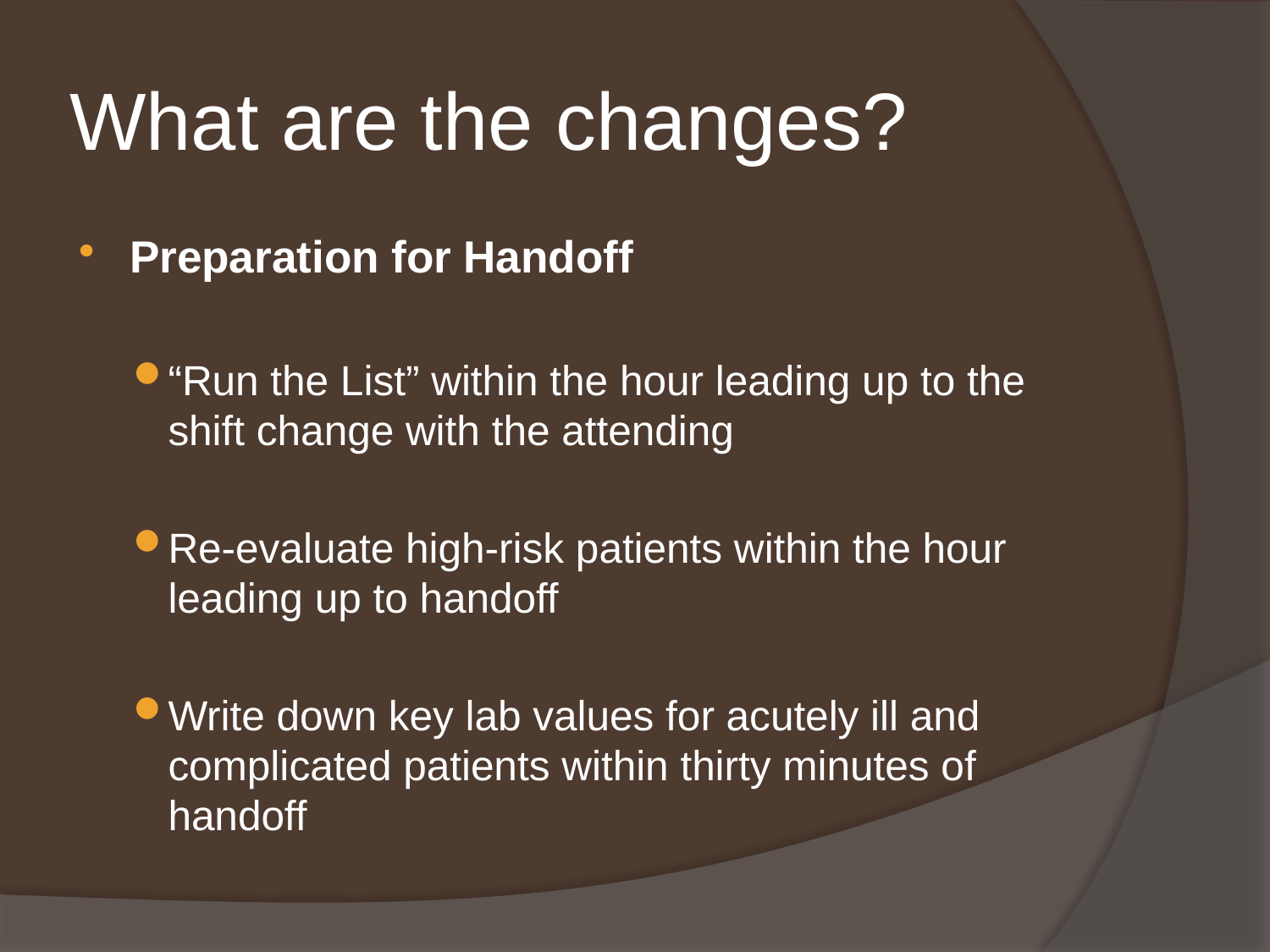

# What are the changes?
Preparation for Handoff

“Run the List” within the hour leading up to the shift change with the attending

Re-evaluate high-risk patients within the hour leading up to handoff

Write down key lab values for acutely ill and complicated patients within thirty minutes of handoff